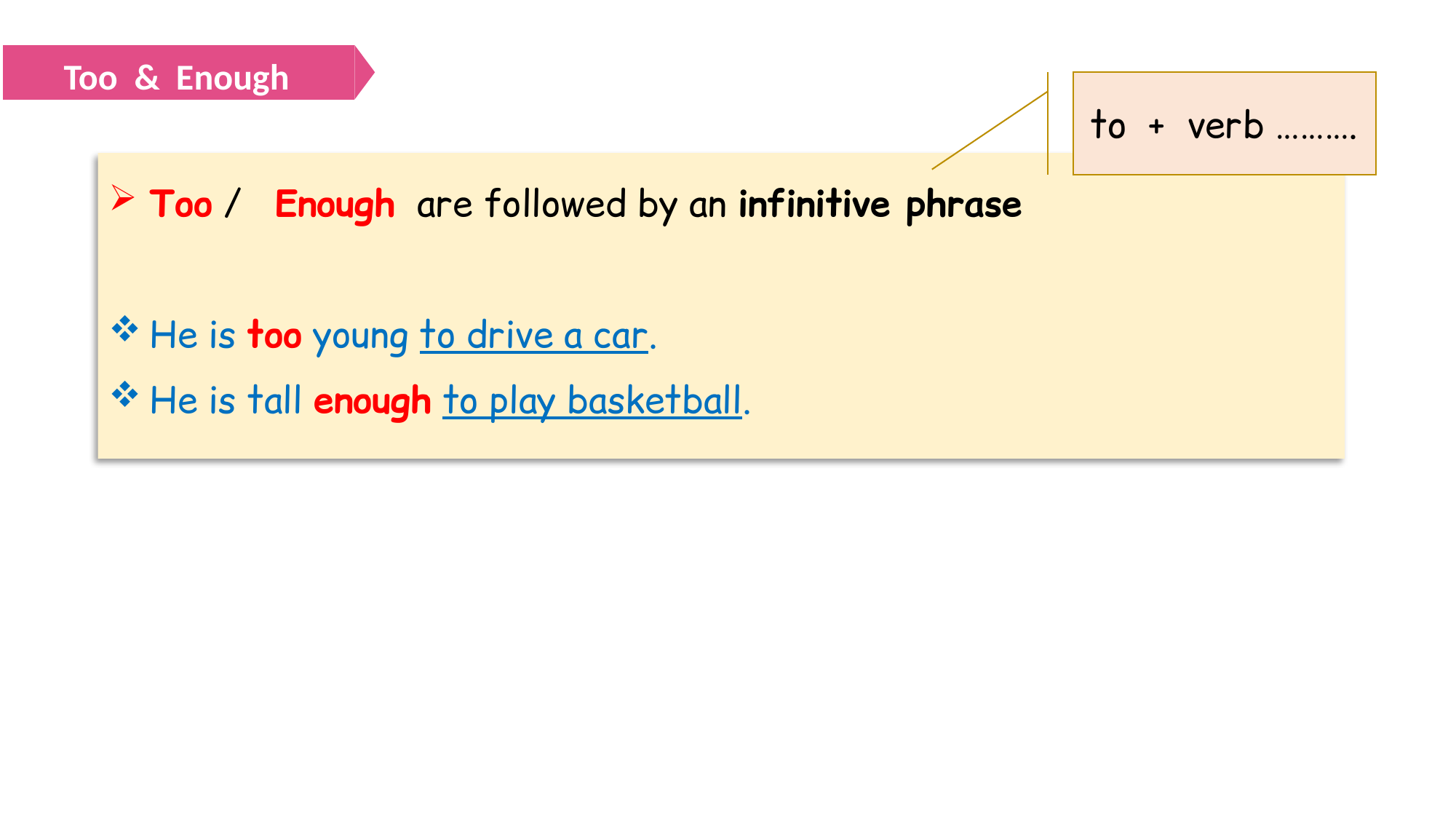

Too  &  Enough
to  +  verb ……….
Too /   Enough  are followed by an infinitive phrase

He is too young to drive a car.
He is tall enough to play basketball.